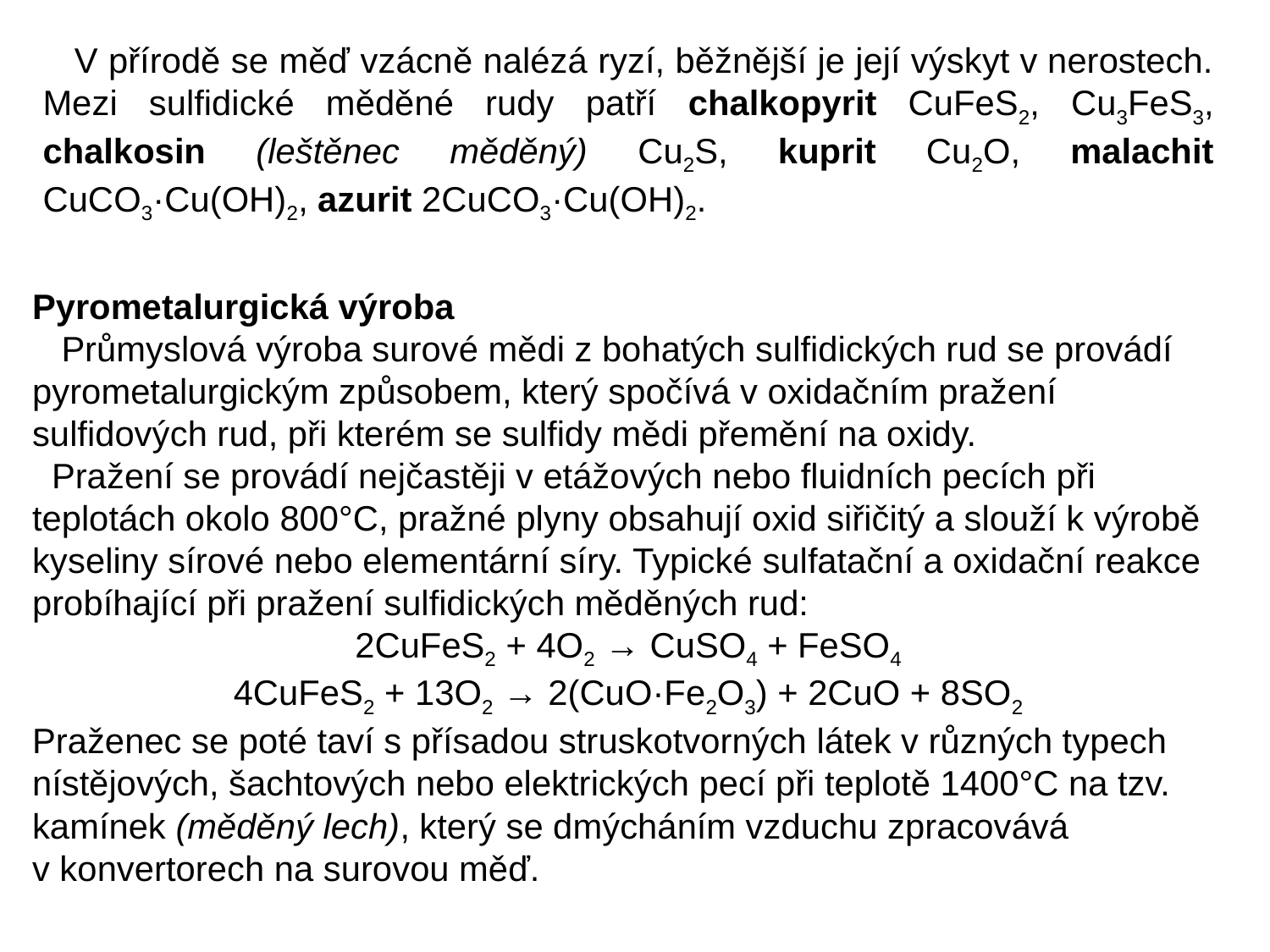

V přírodě se měď vzácně nalézá ryzí, běžnější je její výskyt v nerostech. Mezi sulfidické měděné rudy patří chalkopyrit CuFeS2, Cu3FeS3, chalkosin (leštěnec měděný) Cu2S, kuprit Cu2O, malachit CuCO3·Cu(OH)2, azurit 2CuCO3·Cu(OH)2.
Pyrometalurgická výroba
   Průmyslová výroba surové mědi z bohatých sulfidických rud se provádí pyrometalurgickým způsobem, který spočívá v oxidačním pražení sulfidových rud, při kterém se sulfidy mědi přemění na oxidy.
  Pražení se provádí nejčastěji v etážových nebo fluidních pecích při teplotách okolo 800°C, pražné plyny obsahují oxid siřičitý a slouží k výrobě kyseliny sírové nebo elementární síry. Typické sulfatační a oxidační reakce probíhající při pražení sulfidických měděných rud:
2CuFeS2 + 4O2 → CuSO4 + FeSO4
4CuFeS2 + 13O2 → 2(CuO·Fe2O3) + 2CuO + 8SO2
Praženec se poté taví s přísadou struskotvorných látek v různých typech nístějových, šachtových nebo elektrických pecí při teplotě 1400°C na tzv. kamínek (měděný lech), který se dmýcháním vzduchu zpracovává v konvertorech na surovou měď.